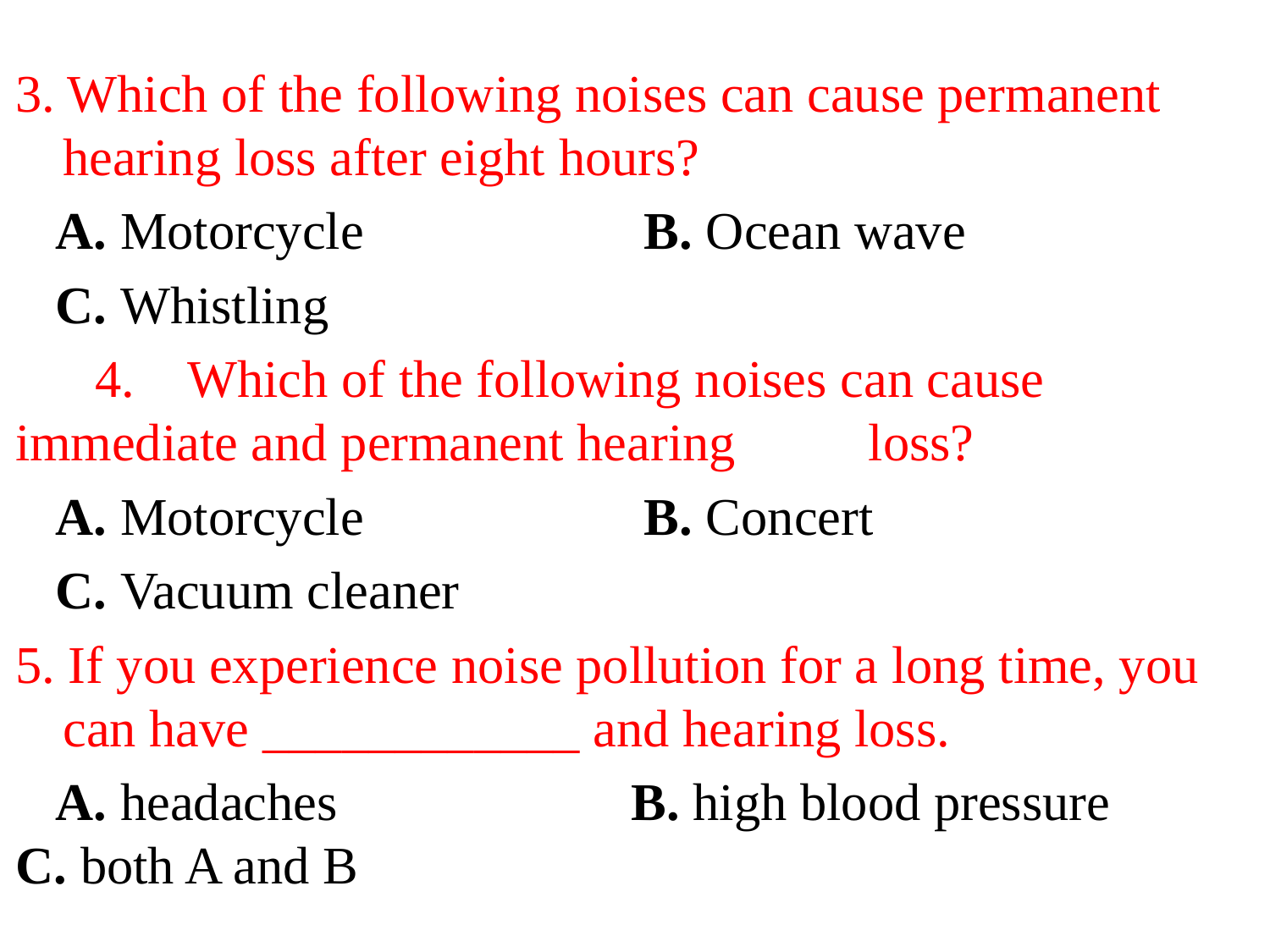

3. Which of the following noises can cause permanent hearing loss after eight hours?
   A. Motorcycle                     B. Ocean wave
   C. Whistling
      4.    Which of the following noises can cause immediate and permanent hearing          loss?
   A. Motorcycle                     B. Concert
   C. Vacuum cleaner
5. If you experience noise pollution for a long time, you can have ____________ and hearing loss.
   A. headaches                      B. high blood pressure            C. both A and B